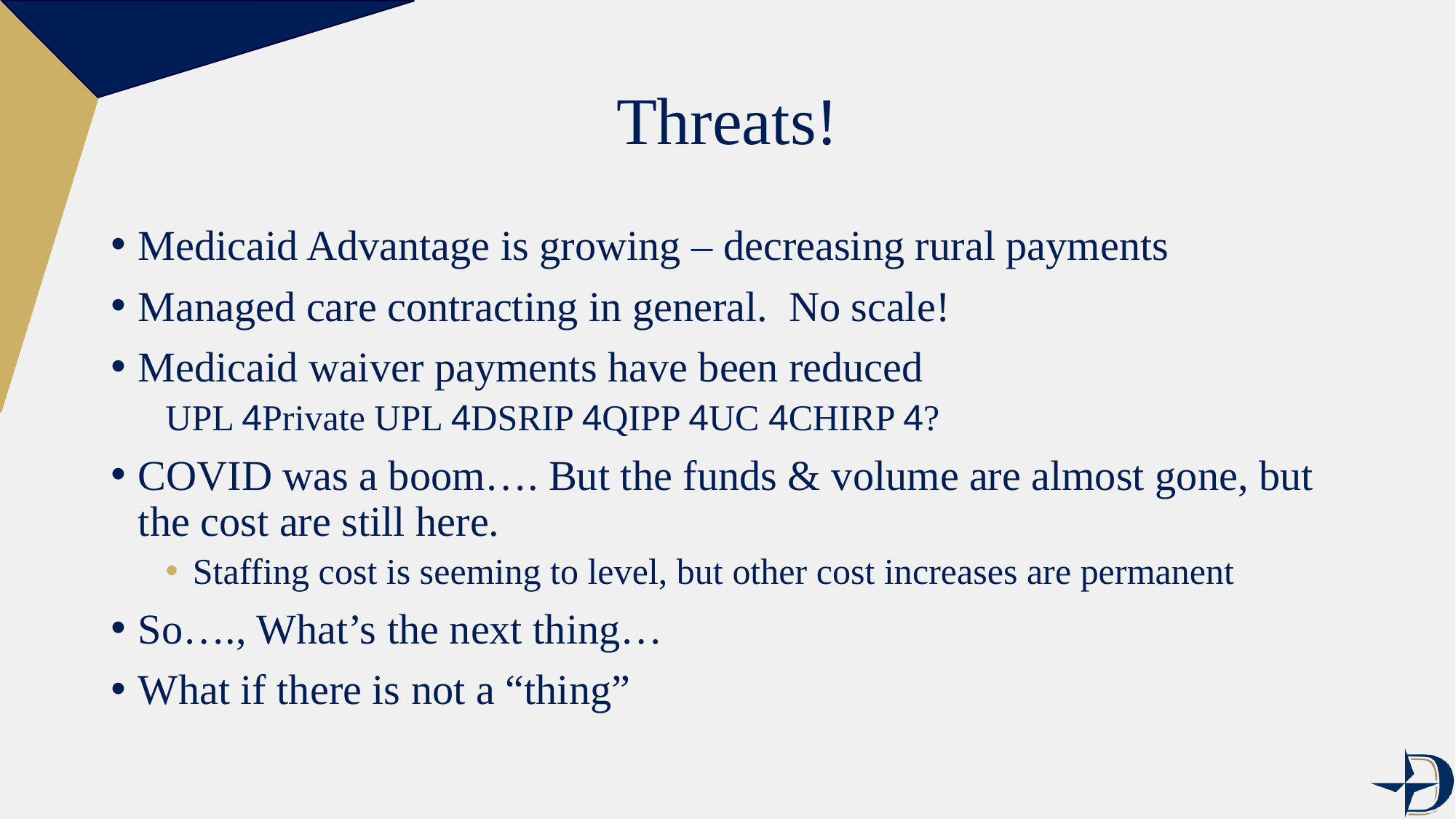

# Threats!
Medicaid Advantage is growing – decreasing rural payments
Managed care contracting in general.  No scale!
Medicaid waiver payments have been reduced
UPL 4Private UPL 4DSRIP 4QIPP 4UC 4CHIRP 4?
COVID was a boom…. But the funds & volume are almost gone, but the cost are still here.
Staffing cost is seeming to level, but other cost increases are permanent
So…., What’s the next thing…
What if there is not a “thing”